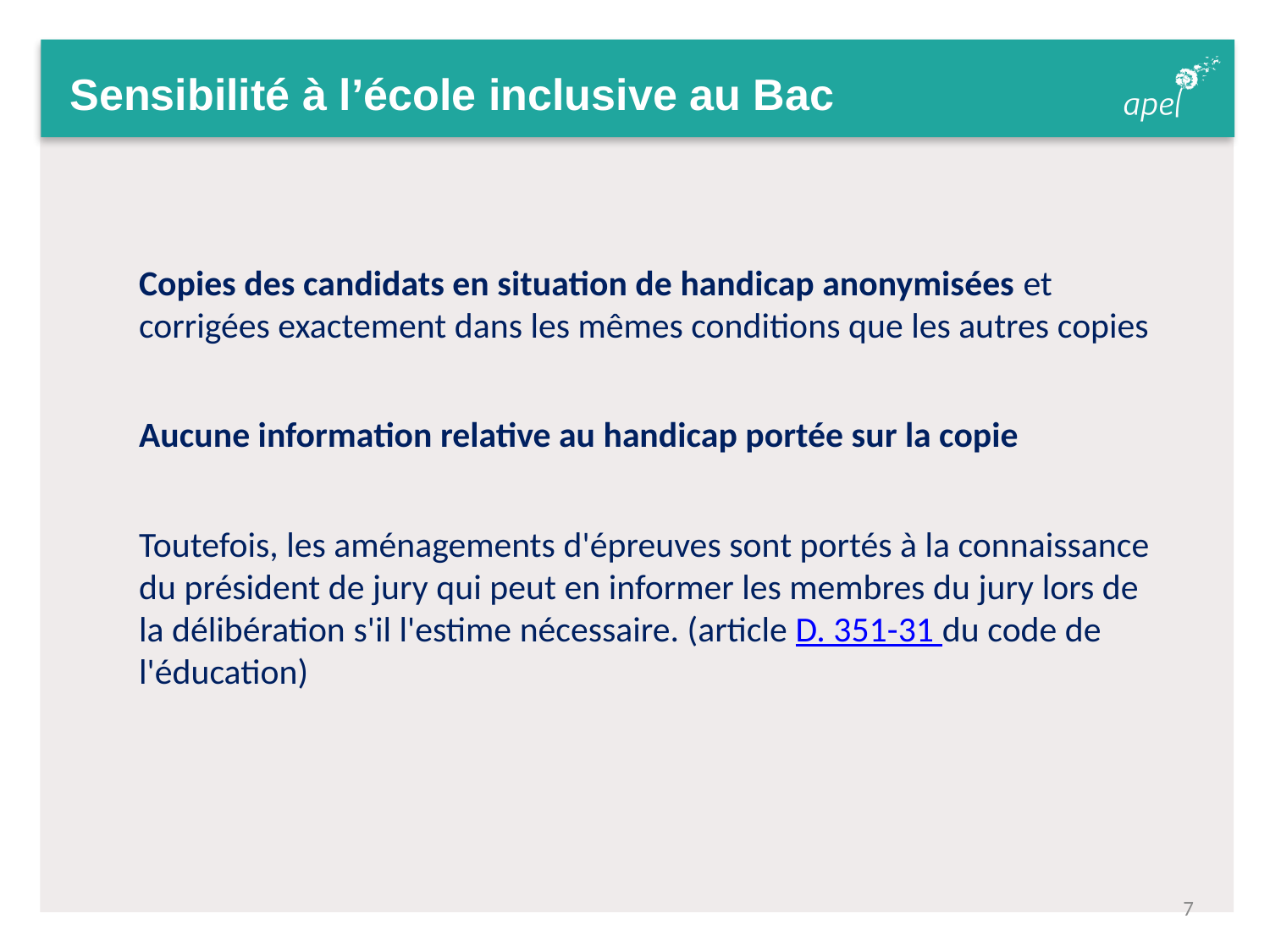

# Sensibilité à l’école inclusive au Bac
Copies des candidats en situation de handicap anonymisées et corrigées exactement dans les mêmes conditions que les autres copies

Aucune information relative au handicap portée sur la copie

Toutefois, les aménagements d'épreuves sont portés à la connaissance du président de jury qui peut en informer les membres du jury lors de la délibération s'il l'estime nécessaire. (article D. 351-31 du code de l'éducation)
7